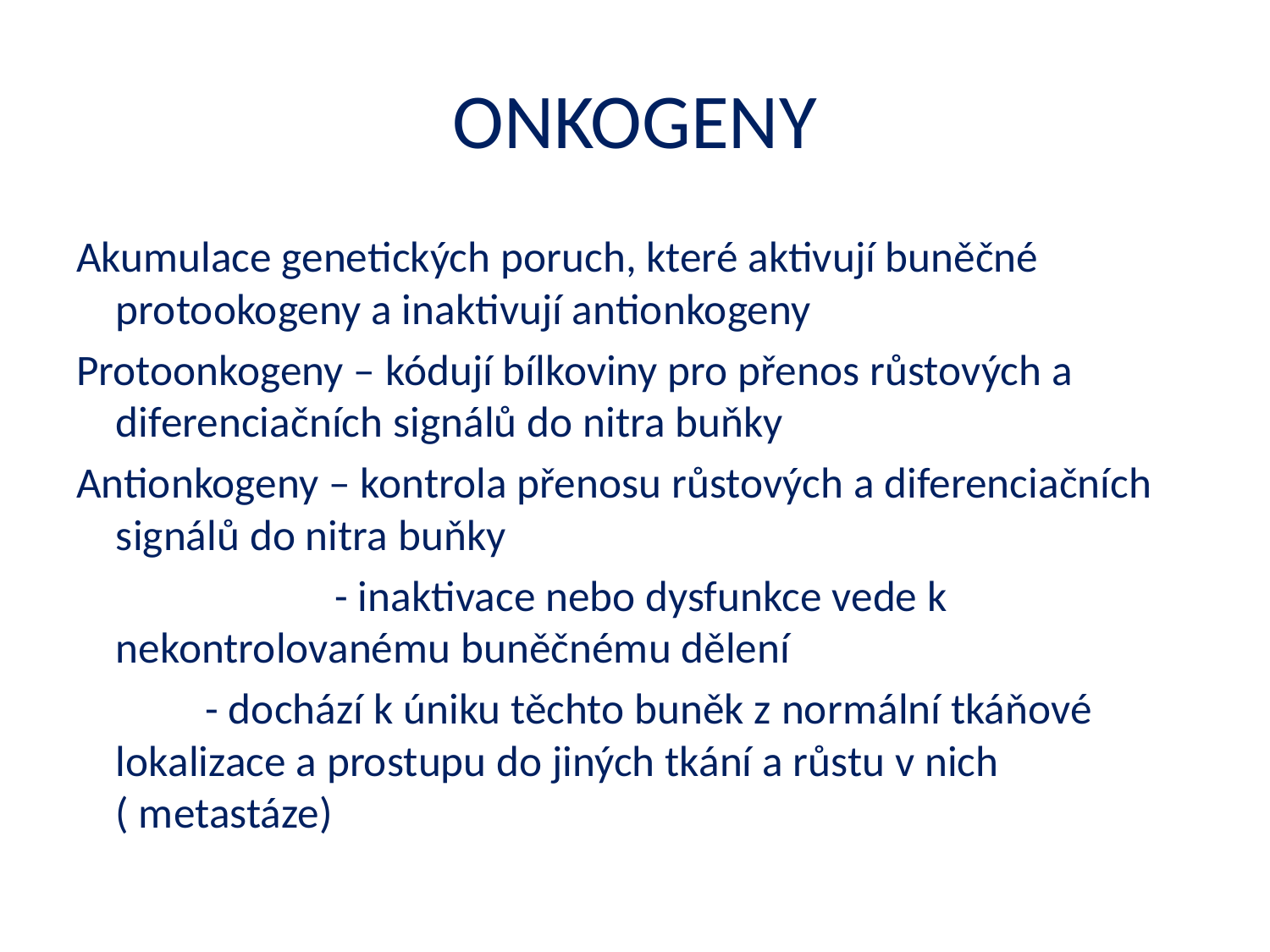

# ONKOGENY
Akumulace genetických poruch, které aktivují buněčné protookogeny a inaktivují antionkogeny
Protoonkogeny – kódují bílkoviny pro přenos růstových a diferenciačních signálů do nitra buňky
Antionkogeny – kontrola přenosu růstových a diferenciačních signálů do nitra buňky
                          - inaktivace nebo dysfunkce vede k nekontrolovanému buněčnému dělení
		         - dochází k úniku těchto buněk z normální tkáňové lokalizace a prostupu do jiných tkání a růstu v nich ( metastáze)